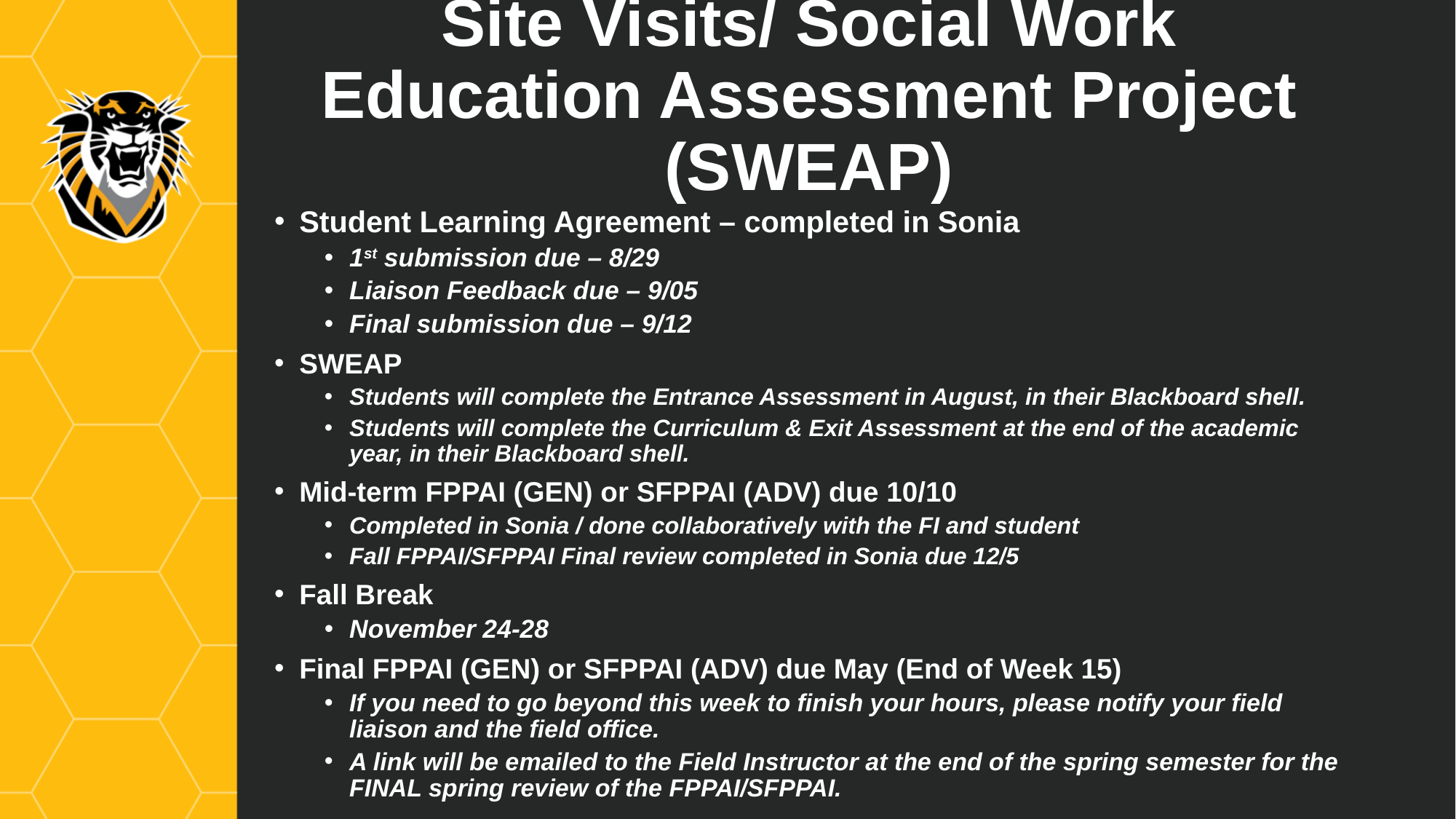

# Site Visits/ Social Work Education Assessment Project (SWEAP)
Student Learning Agreement – completed in Sonia
1st submission due – 8/29
Liaison Feedback due – 9/05
Final submission due – 9/12
SWEAP
Students will complete the Entrance Assessment in August, in their Blackboard shell.
Students will complete the Curriculum & Exit Assessment at the end of the academic year, in their Blackboard shell.
Mid-term FPPAI (GEN) or SFPPAI (ADV) due 10/10
Completed in Sonia / done collaboratively with the FI and student
Fall FPPAI/SFPPAI Final review completed in Sonia due 12/5
Fall Break
November 24-28
Final FPPAI (GEN) or SFPPAI (ADV) due May (End of Week 15)
If you need to go beyond this week to finish your hours, please notify your field liaison and the field office.
A link will be emailed to the Field Instructor at the end of the spring semester for the FINAL spring review of the FPPAI/SFPPAI.